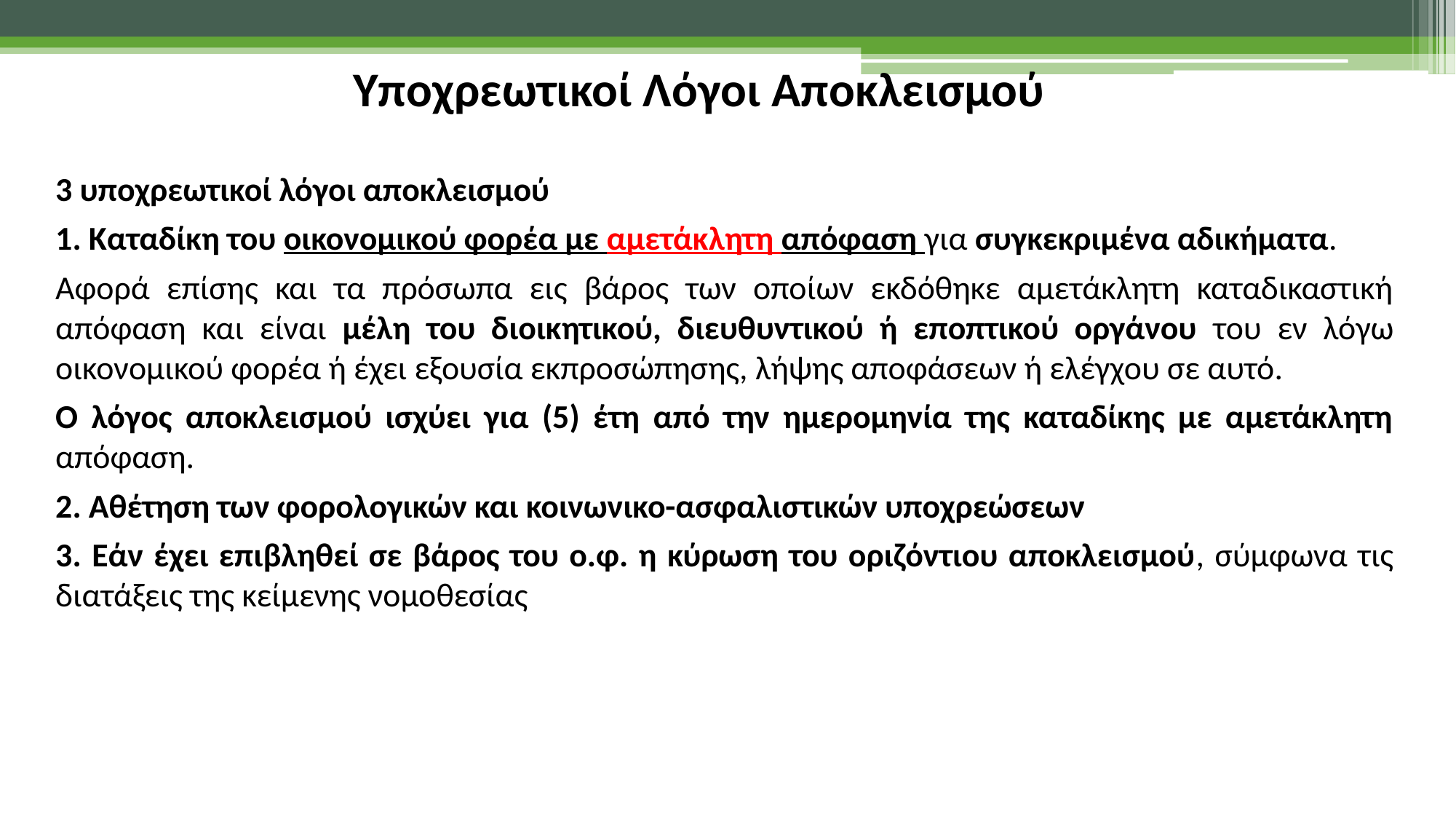

Υποχρεωτικοί Λόγοι Αποκλεισμού
3 υποχρεωτικοί λόγοι αποκλεισμού
1. Καταδίκη του οικονομικού φορέα με αμετάκλητη απόφαση για συγκεκριμένα αδικήματα.
Αφορά επίσης και τα πρόσωπα εις βάρος των οποίων εκδόθηκε αμετάκλητη καταδικαστική απόφαση και είναι μέλη του διοικητικού, διευθυντικού ή εποπτικού οργάνου του εν λόγω οικονομικού φορέα ή έχει εξουσία εκπροσώπησης, λήψης αποφάσεων ή ελέγχου σε αυτό.
Ο λόγος αποκλεισμού ισχύει για (5) έτη από την ημερομηνία της καταδίκης με αμετάκλητη απόφαση.
2. Αθέτηση των φορολογικών και κοινωνικο-ασφαλιστικών υποχρεώσεων
3. Εάν έχει επιβληθεί σε βάρος του ο.φ. η κύρωση του οριζόντιου αποκλεισμού, σύμφωνα τις διατάξεις της κείμενης νομοθεσίας